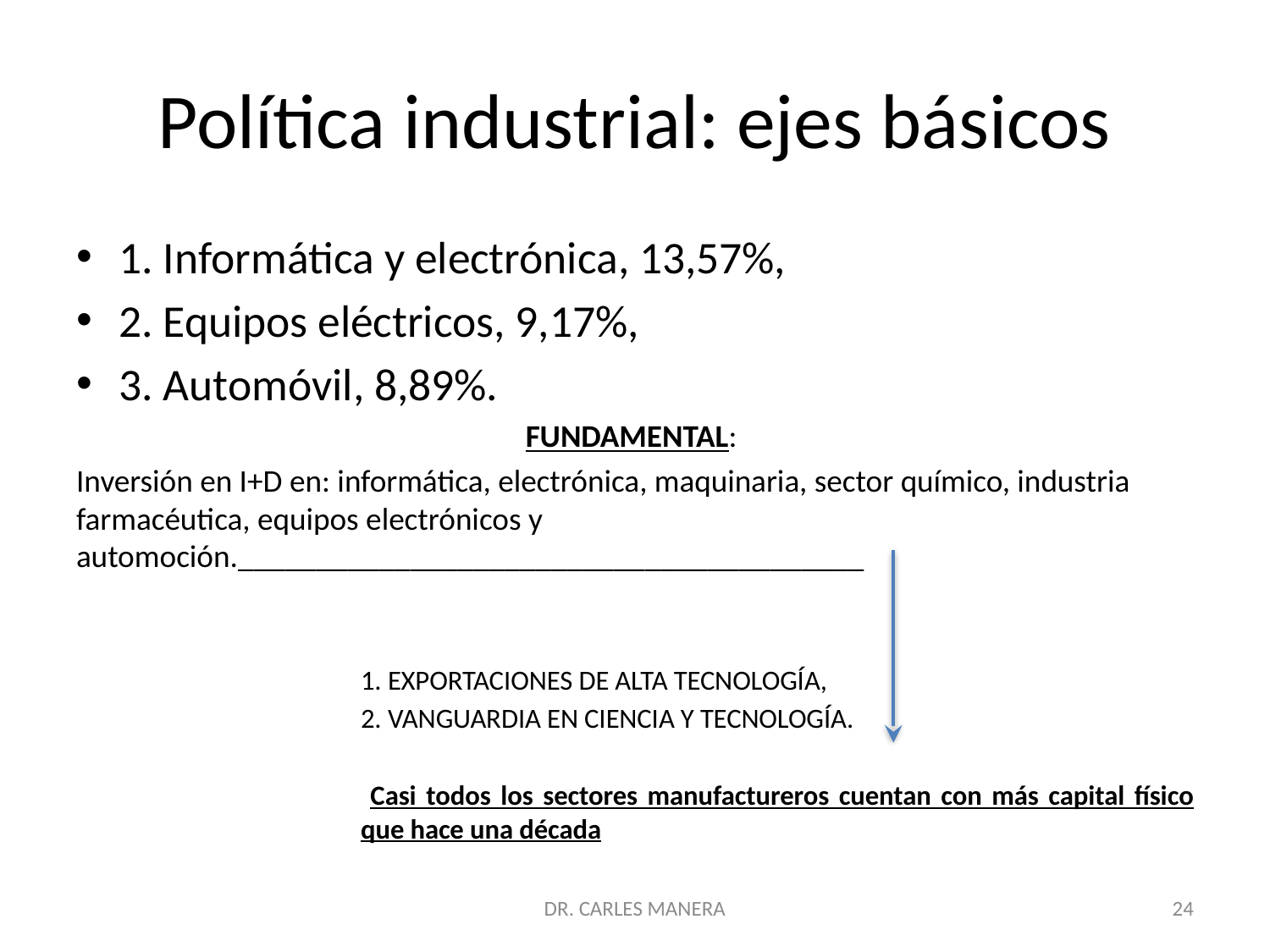

# Política industrial: ejes básicos
1. Informática y electrónica, 13,57%,
2. Equipos eléctricos, 9,17%,
3. Automóvil, 8,89%.
FUNDAMENTAL:
Inversión en I+D en: informática, electrónica, maquinaria, sector químico, industria farmacéutica, equipos electrónicos y automoción.________________________________________

1. EXPORTACIONES DE ALTA TECNOLOGÍA,
2. VANGUARDIA EN CIENCIA Y TECNOLOGÍA.

 Casi todos los sectores manufactureros cuentan con más capital físico que hace una década
DR. CARLES MANERA
24